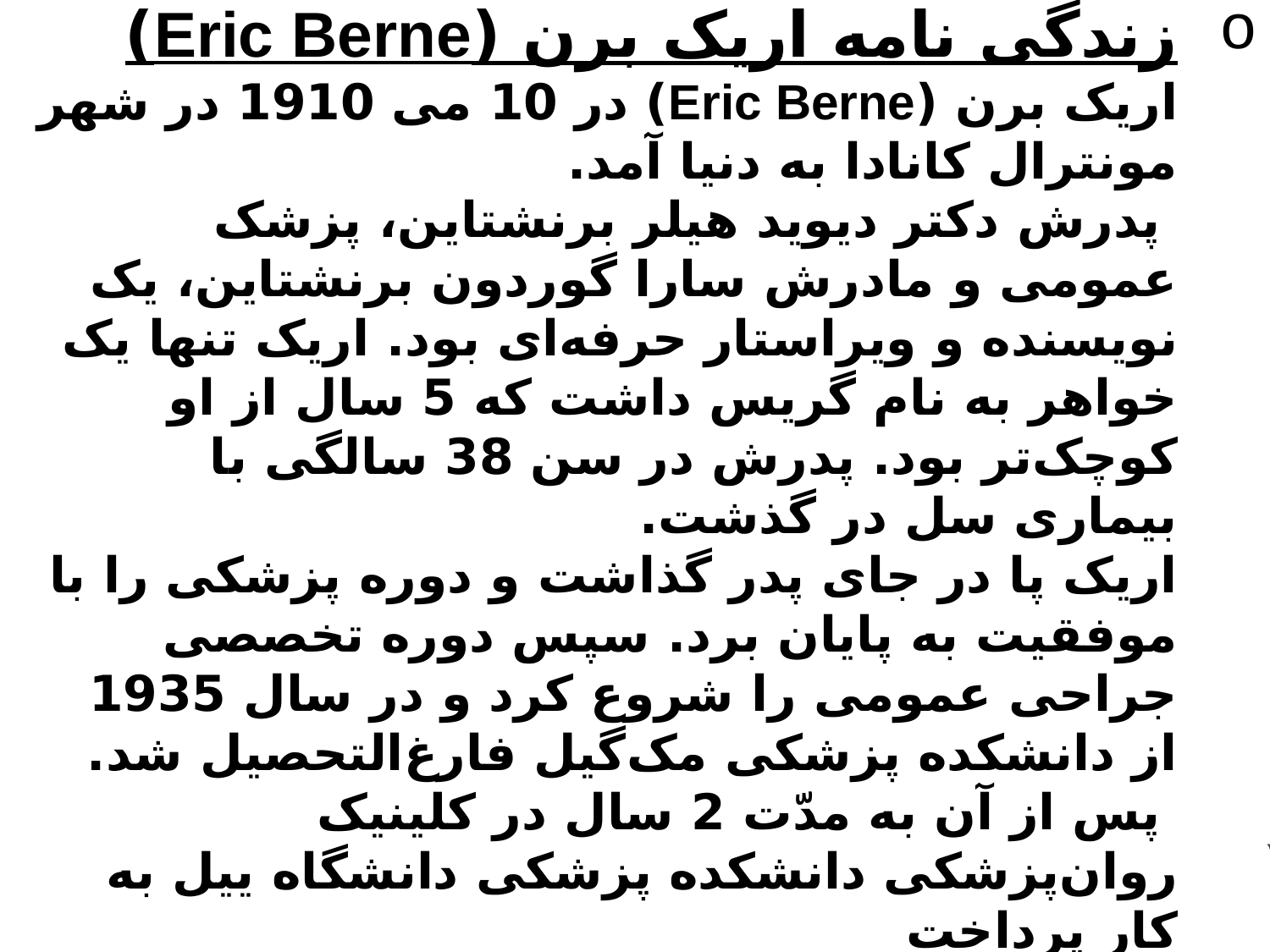

# زندگی نامه اریک برن (Eric Berne) اریک برن (Eric Berne) در 10 می 1910 در شهر مونترال کانادا به دنیا آمد. پدرش دکتر دیوید هیلر برنشتاین، پزشک عمومی و مادرش سارا گوردون برنشتاین، یک نویسنده و ویراستار حرفه‌ای بود. اریک تنها یک خواهر به نام گریس داشت که 5 سال از او کوچک‌تر بود. پدرش در سن 38 سالگی با بیماری سل در گذشت. اریک پا در جای پدر گذاشت و دوره پزشکی را با موفقیت به پایان برد. سپس دوره تخصصی جراحی عمومی را شروع کرد و در سال 1935 از دانشکده پزشکی مک‌گیل فارغ‌التحصیل شد. پس از آن به مدّت 2 سال در کلینیک روان‌پزشکی دانشکده پزشکی دانشگاه ییل به کار پرداخت
بیوگرافی